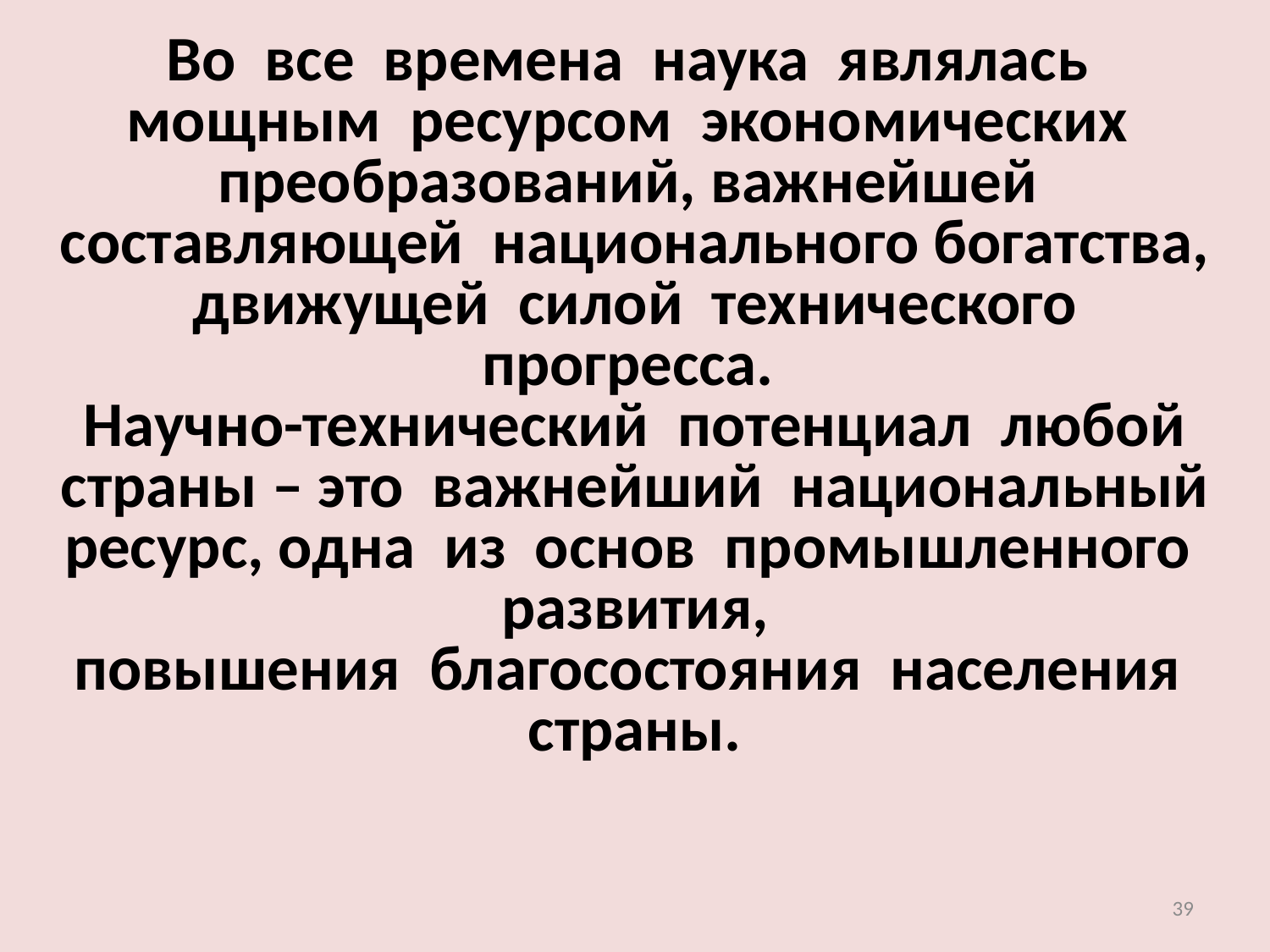

Во  все  времена  наука  являлась  мощным  ресурсом  экономических  преобразований, важнейшей  составляющей  национального богатства, движущей  силой  технического прогресса.
Научно-технический  потенциал  любой страны – это  важнейший  национальный ресурс, одна  из  основ  промышленного  развития,
повышения  благосостояния  населения  страны.

39